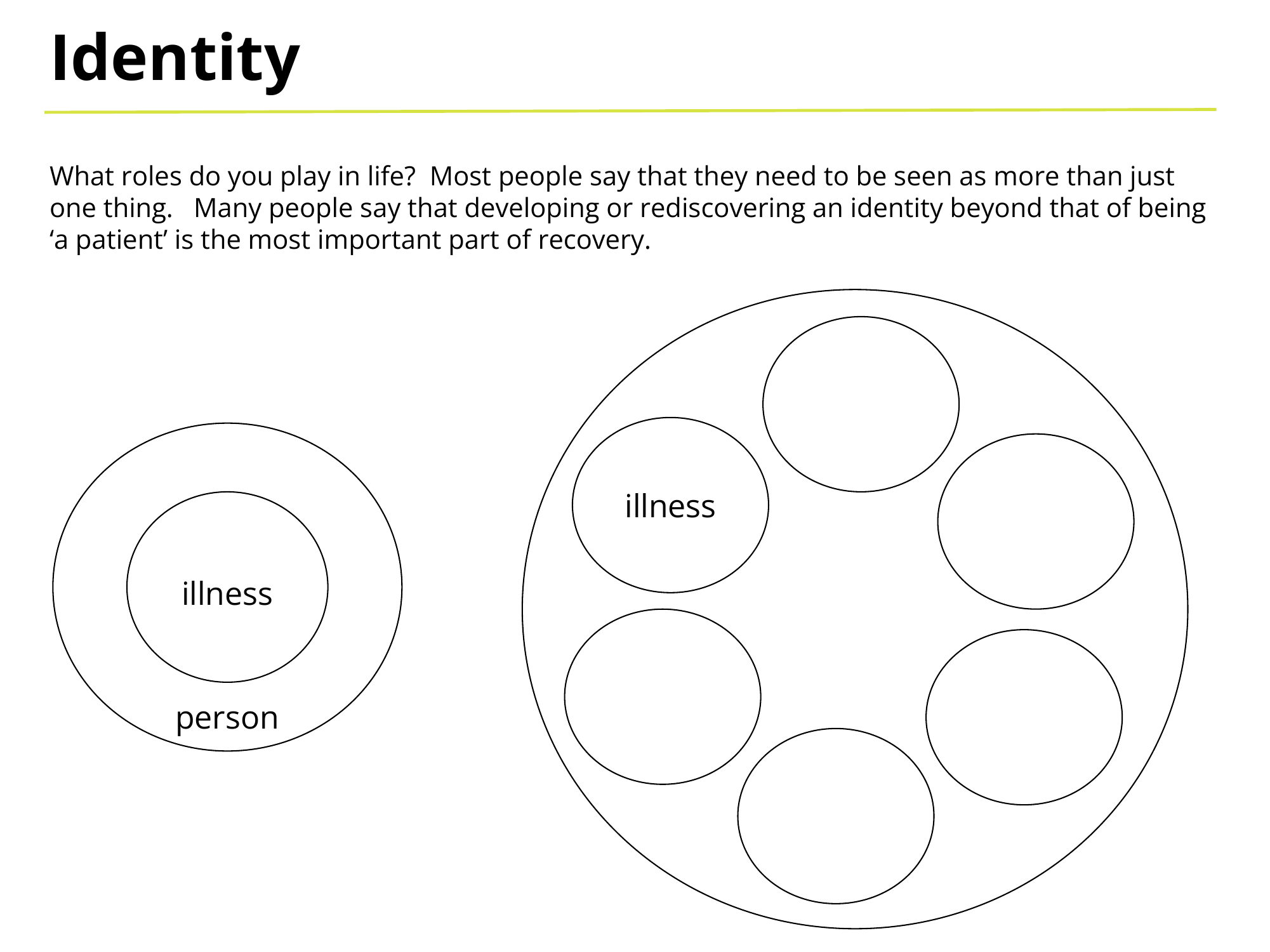

Identity
What roles do you play in life?  Most people say that they need to be seen as more than just one thing.   Many people say that developing or rediscovering an identity beyond that of being ‘a patient’ is the most important part of recovery.

illness

illness

person